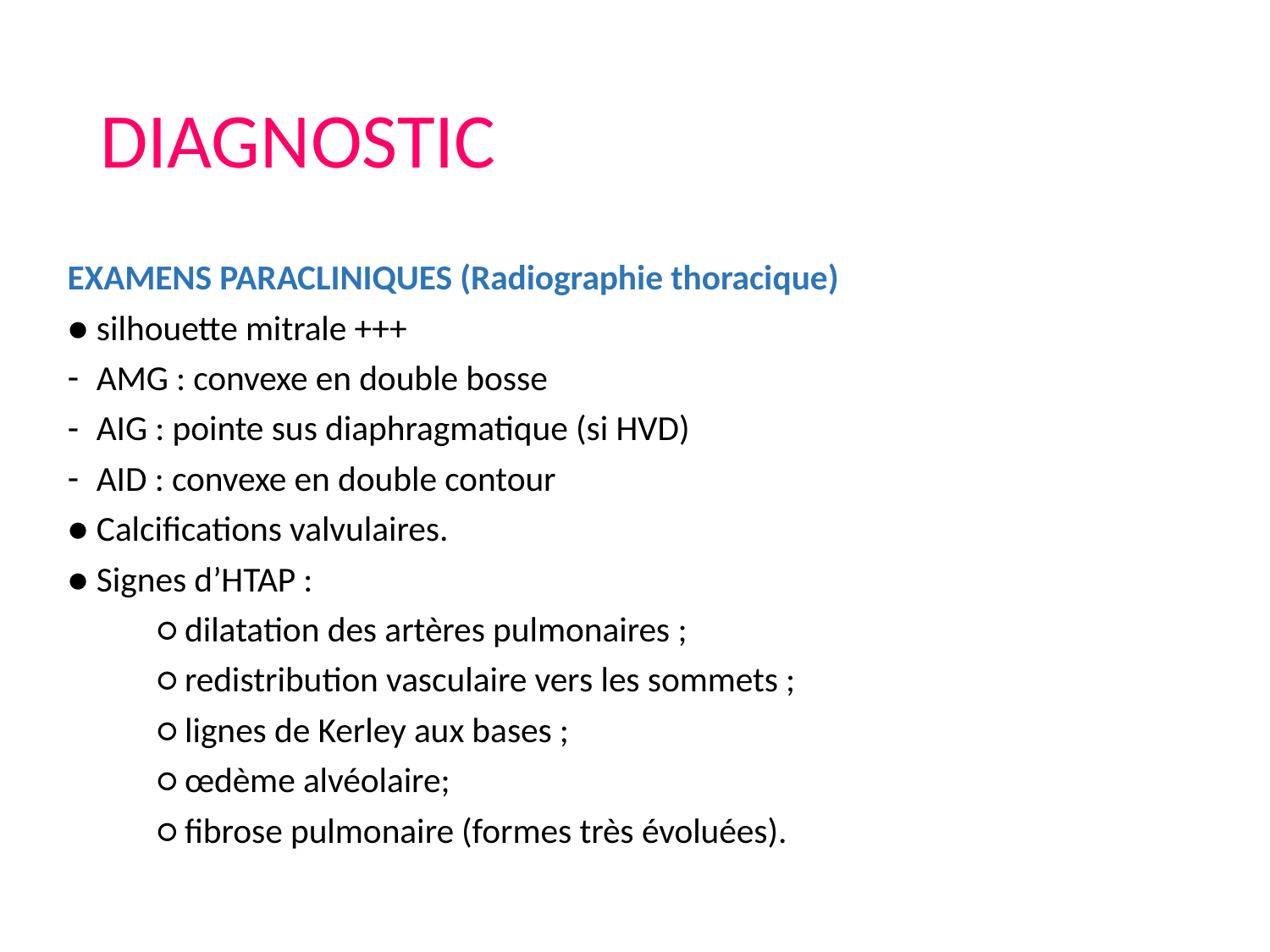

# DIAGNOSTIC
EXAMENS PARACLINIQUES (Radiographie thoracique)
● silhouette mitrale +++
AMG : convexe en double bosse
AIG : pointe sus diaphragmatique (si HVD)
AID : convexe en double contour
● Calcifications valvulaires.
● Signes d’HTAP :
	○ dilatation des artères pulmonaires ;
	○ redistribution vasculaire vers les sommets ;
	○ lignes de Kerley aux bases ;
	○ œdème alvéolaire;
	○ fibrose pulmonaire (formes très évoluées).